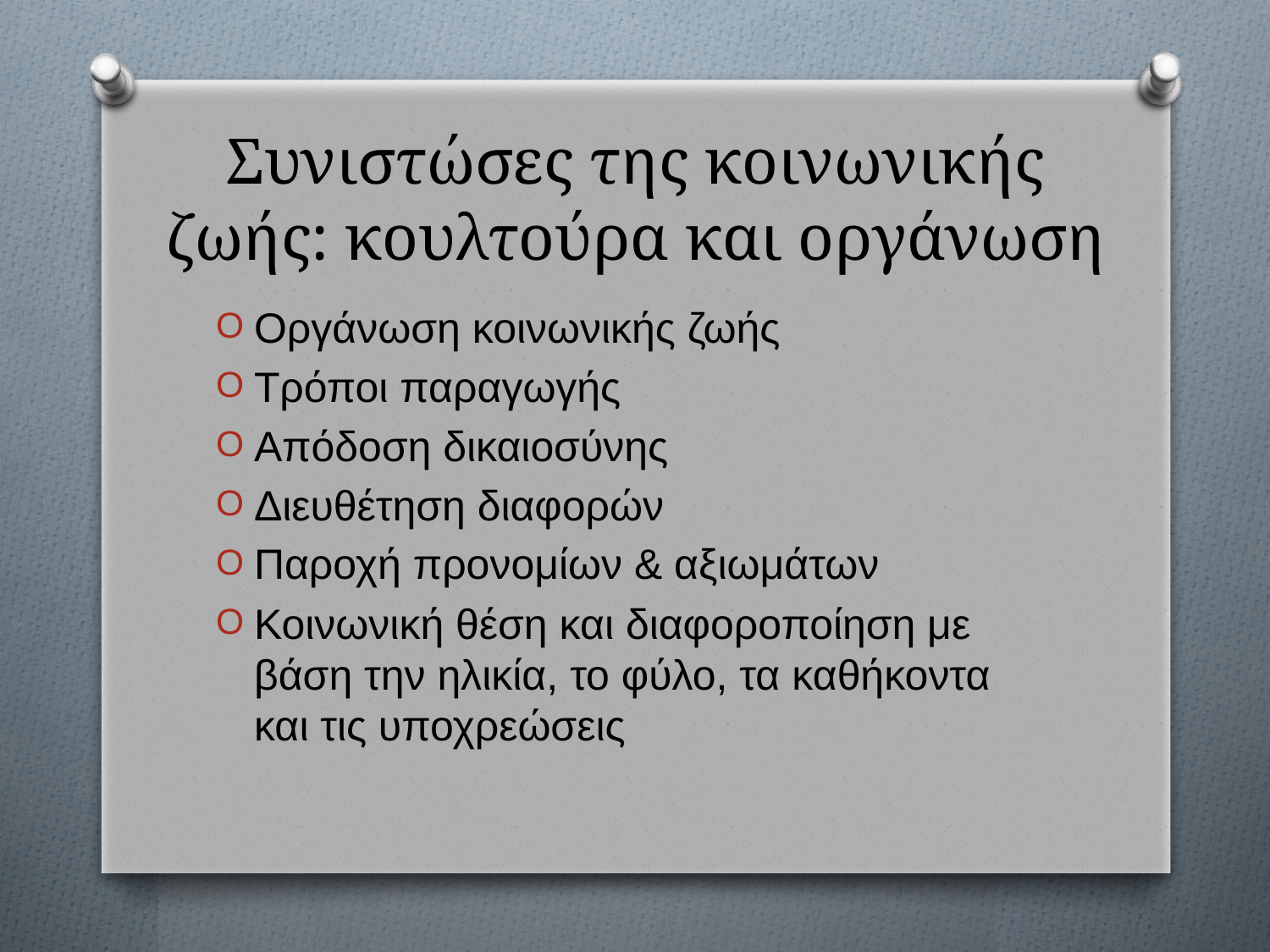

# Συνιστώσες της κοινωνικής ζωής: κουλτούρα και οργάνωση
Οργάνωση κοινωνικής ζωής
Τρόποι παραγωγής
Απόδοση δικαιοσύνης
Διευθέτηση διαφορών
Παροχή προνομίων & αξιωμάτων
Κοινωνική θέση και διαφοροποίηση με βάση την ηλικία, το φύλο, τα καθήκοντα και τις υποχρεώσεις